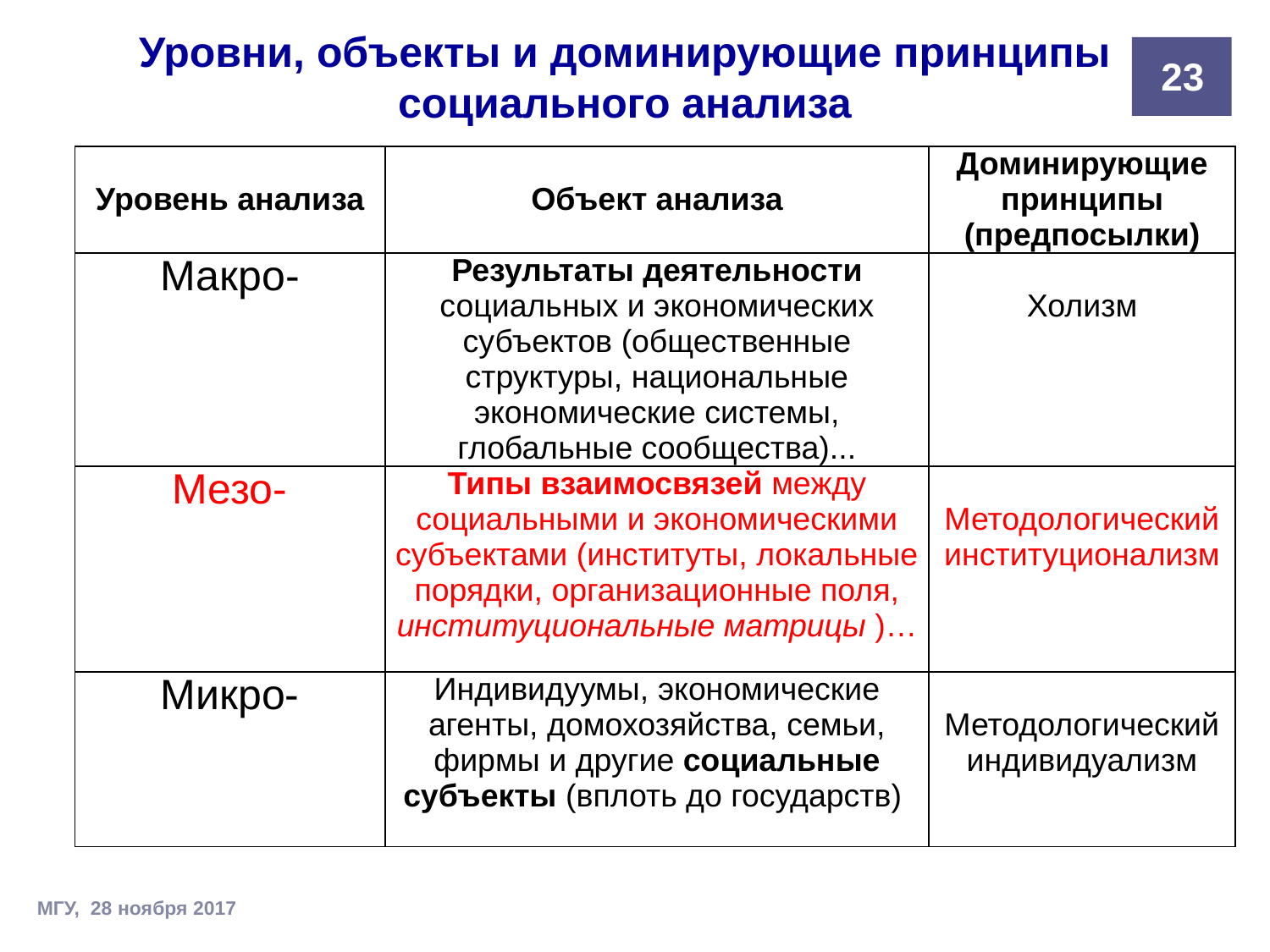

Уровни, объекты и доминирующие принципы социального анализа

23
| Уровень анализа | Объект анализа | Доминирующие принципы (предпосылки) |
| --- | --- | --- |
| Макро- | Результаты деятельности социальных и экономических субъектов (общественные структуры, национальные экономические системы, глобальные сообщества)... | Холизм |
| Мезо- | Типы взаимосвязей между социальными и экономическими субъектами (институты, локальные порядки, организационные поля, институциональные матрицы )… | Методологический институционализм |
| Микро- | Индивидуумы, экономические агенты, домохозяйства, семьи, фирмы и другие социальные субъекты (вплоть до государств) | Методологический индивидуализм |
МГУ,  28 ноября 2017